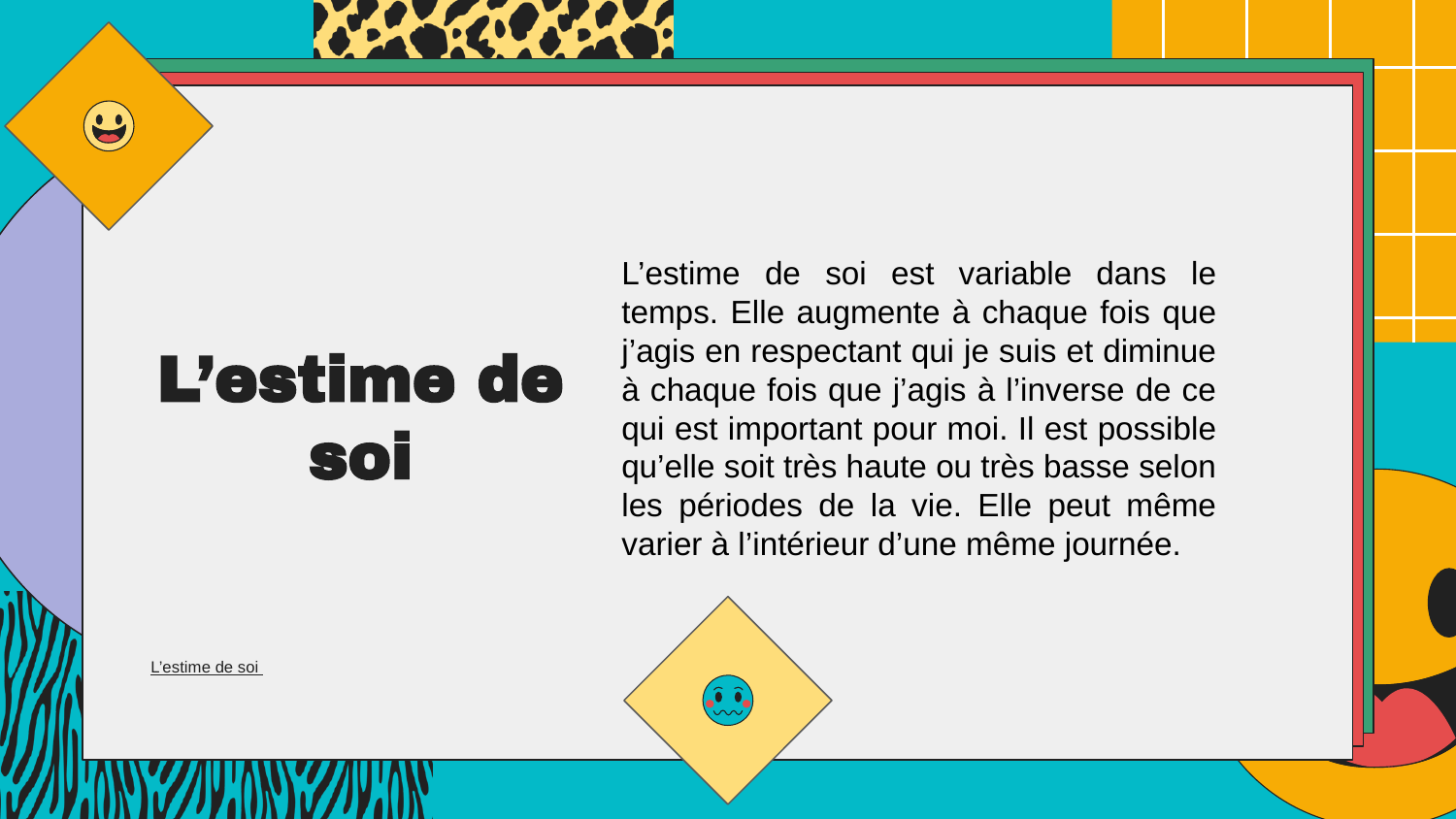

L’estime de soi est variable dans le temps. Elle augmente à chaque fois que j’agis en respectant qui je suis et diminue à chaque fois que j’agis à l’inverse de ce qui est important pour moi. Il est possible qu’elle soit très haute ou très basse selon les périodes de la vie. Elle peut même varier à l’intérieur d’une même journée.
# L’estime de soi
L’estime de soi